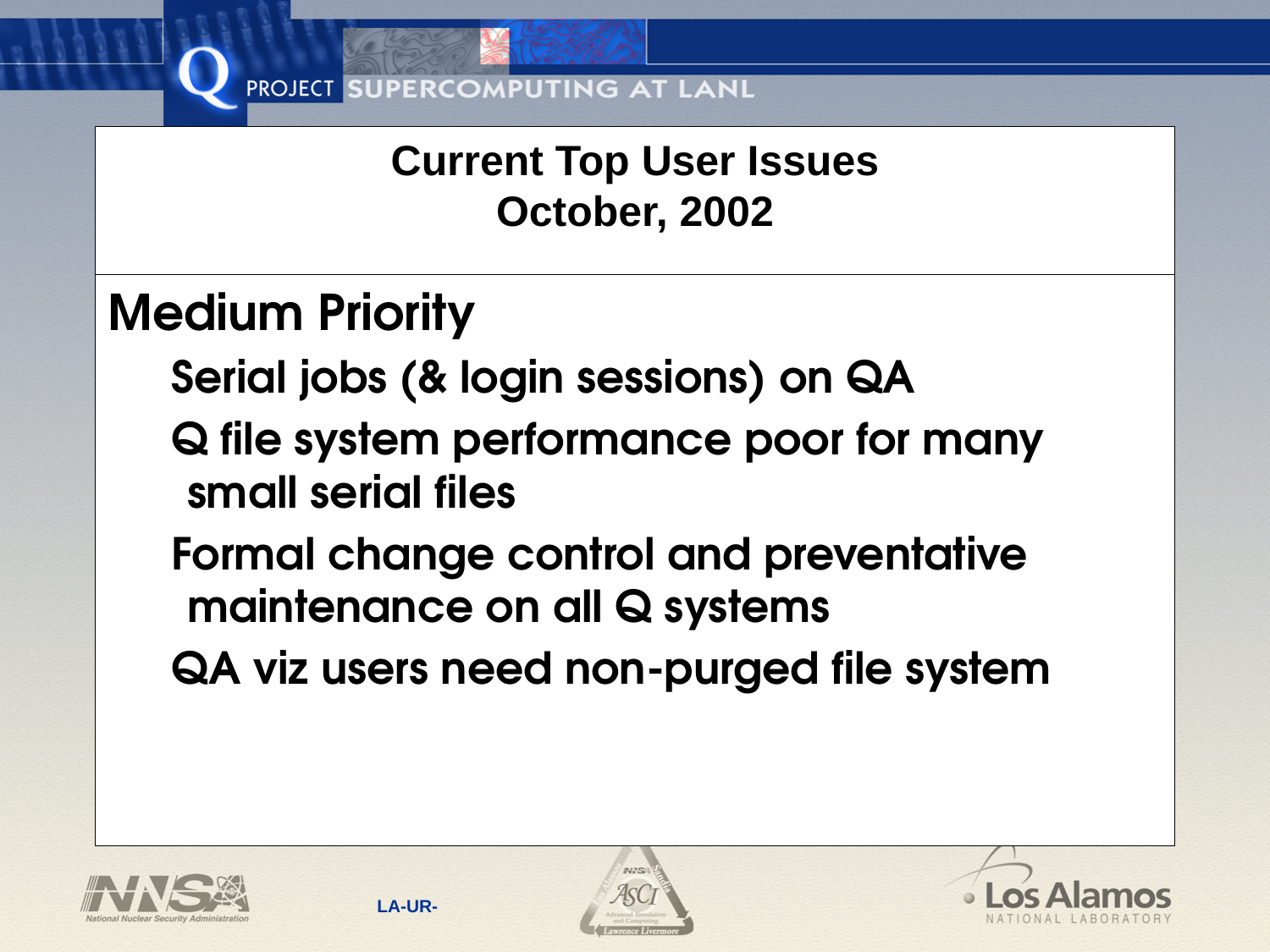

# Current Top User Issues October, 2002
Medium Priority
Serial jobs (& login sessions) on QA
Q file system performance poor for many small serial files
Formal change control and preventative maintenance on all Q systems
QA viz users need non-purged file system
LA-UR-